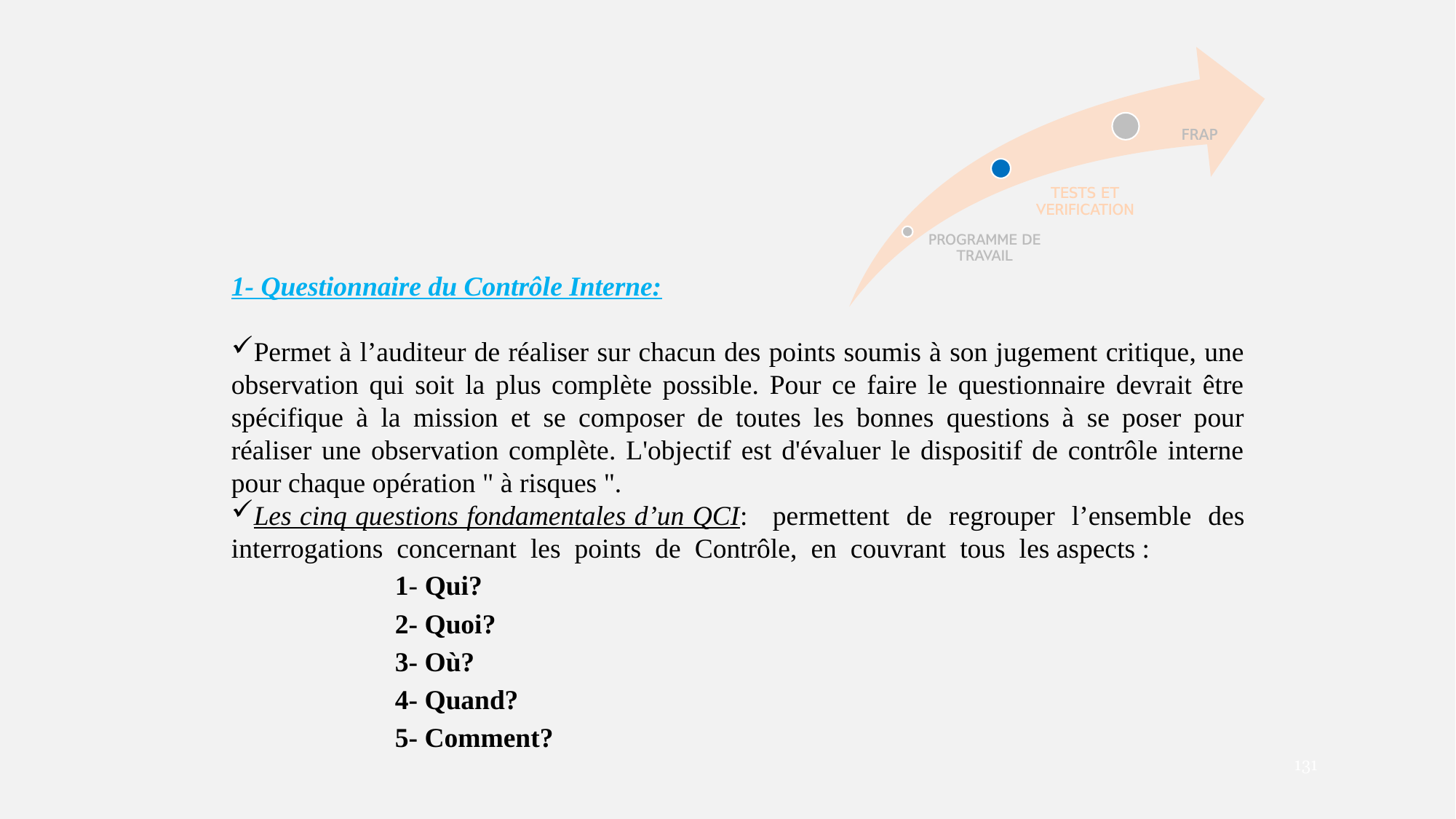

PROGRAMME DE TRAVAIL
TESTS ET VERIFICATION
FRAP
1- Questionnaire du Contrôle Interne:

Permet à l’auditeur de réaliser sur chacun des points soumis à son jugement critique, une observation qui soit la plus complète possible. Pour ce faire le questionnaire devrait être spécifique à la mission et se composer de toutes les bonnes questions à se poser pour réaliser une observation complète. L'objectif est d'évaluer le dispositif de contrôle interne pour chaque opération " à risques ".
Les cinq questions fondamentales d’un QCI:   permettent  de  regrouper  l’ensemble  des interrogations  concernant  les  points  de  Contrôle,  en  couvrant  tous  les aspects :
1- Qui?
2- Quoi?
3- Où?
4- Quand?
5- Comment?

131